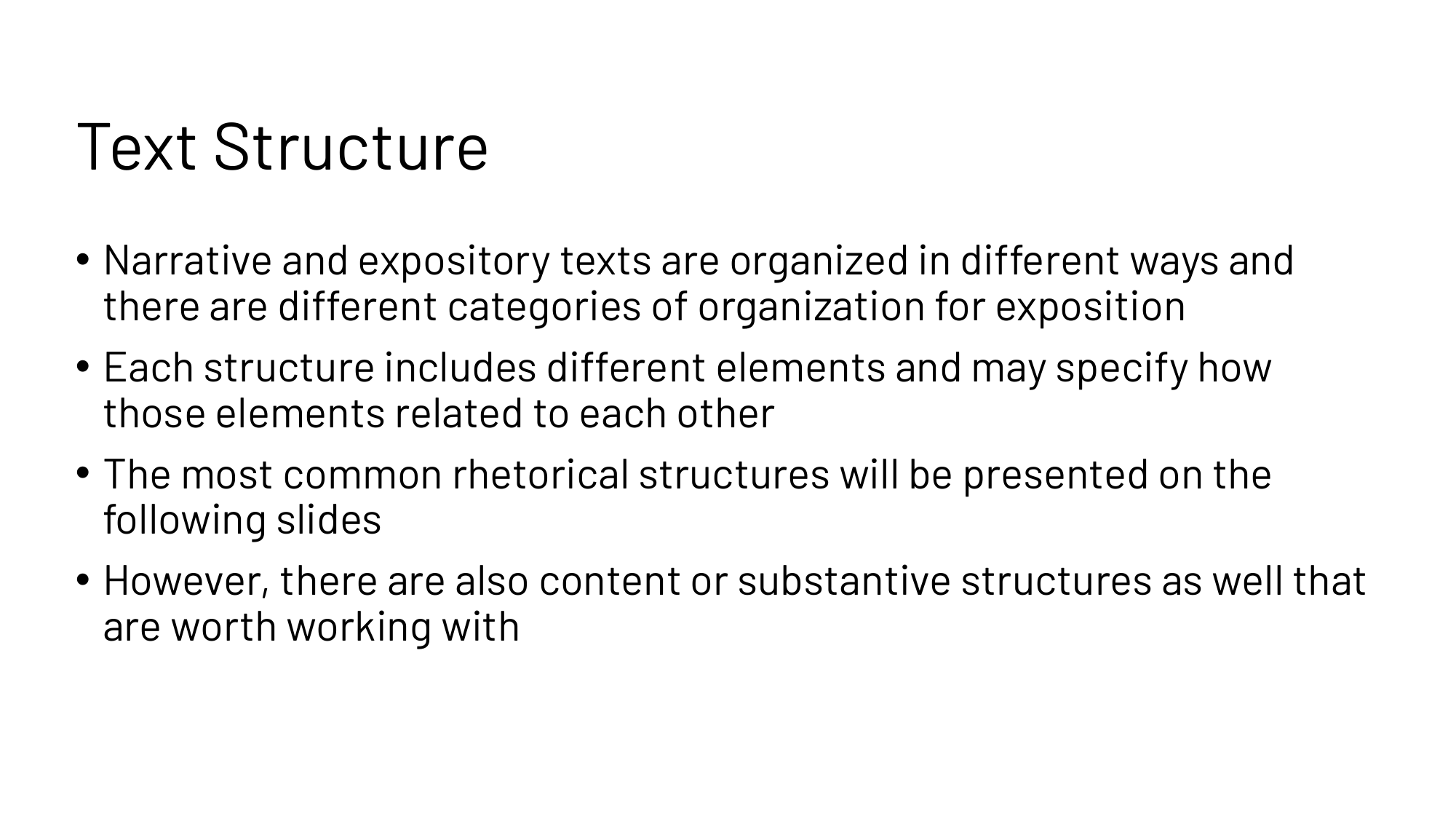

# Text Structure
Narrative and expository texts are organized in different ways and there are different categories of organization for exposition
Each structure includes different elements and may specify how those elements related to each other
The most common rhetorical structures will be presented on the following slides
However, there are also content or substantive structures as well that are worth working with